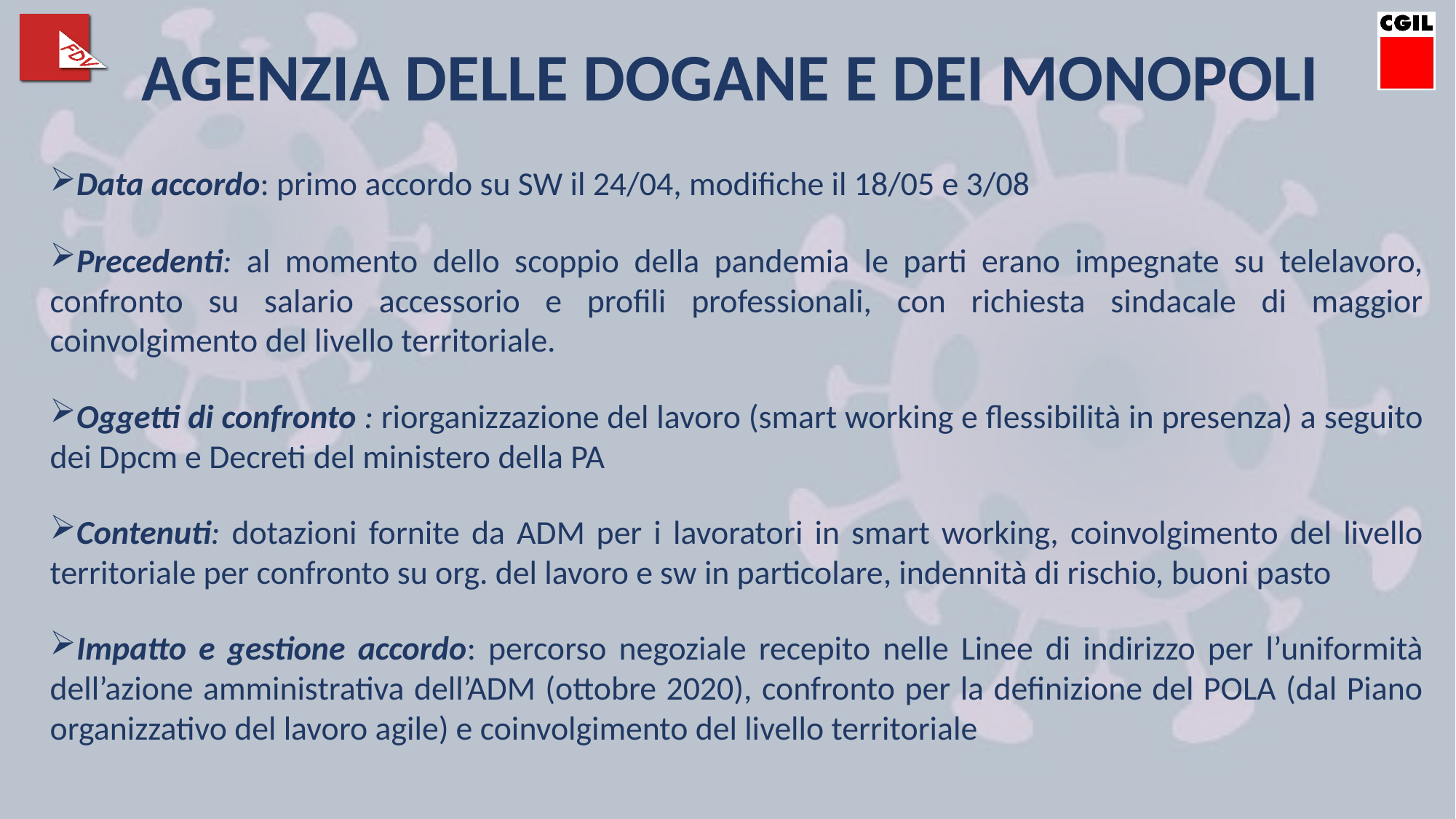

AGENZIA DELLE DOGANE E DEI MONOPOLI
Data accordo: primo accordo su SW il 24/04, modifiche il 18/05 e 3/08

Precedenti: al momento dello scoppio della pandemia le parti erano impegnate su telelavoro, confronto su salario accessorio e profili professionali, con richiesta sindacale di maggior coinvolgimento del livello territoriale.

Oggetti di confronto : riorganizzazione del lavoro (smart working e flessibilità in presenza) a seguito dei Dpcm e Decreti del ministero della PA

Contenuti: dotazioni fornite da ADM per i lavoratori in smart working, coinvolgimento del livello territoriale per confronto su org. del lavoro e sw in particolare, indennità di rischio, buoni pasto

Impatto e gestione accordo: percorso negoziale recepito nelle Linee di indirizzo per l’uniformità dell’azione amministrativa dell’ADM (ottobre 2020), confronto per la definizione del POLA (dal Piano organizzativo del lavoro agile) e coinvolgimento del livello territoriale